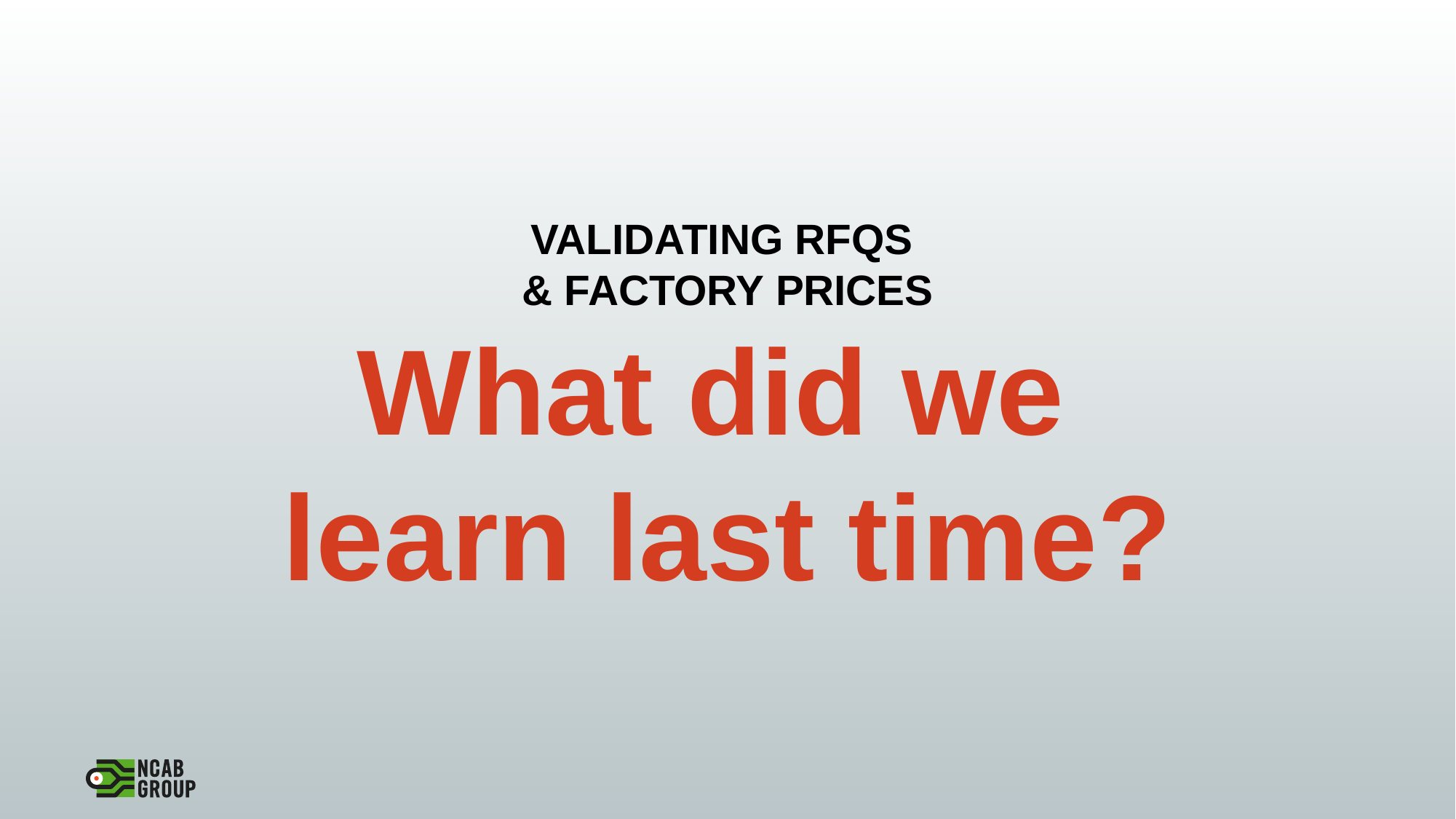

# VALIDATING RFQS & FACTORY PRICES What did we learn last time?